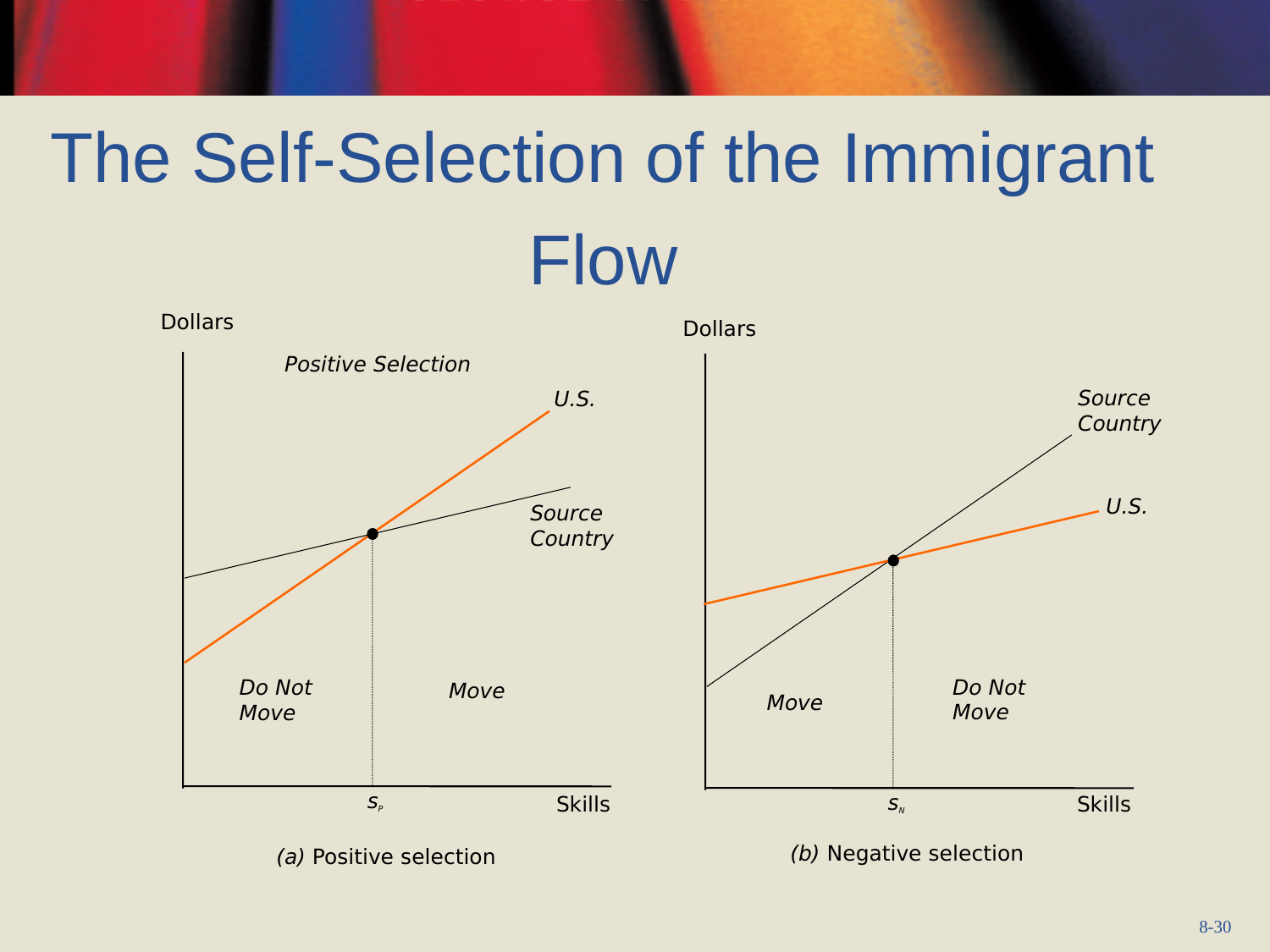

The Self-Selection of the Immigrant Flow
Dollars
Dollars
Positive Selection

Source Country
U.S.

U.S.
Source Country

Do Not Move
Do Not Move
Move
Move
sP
sN

Skills
Skills
(b) Negative selection
(a) Positive selection